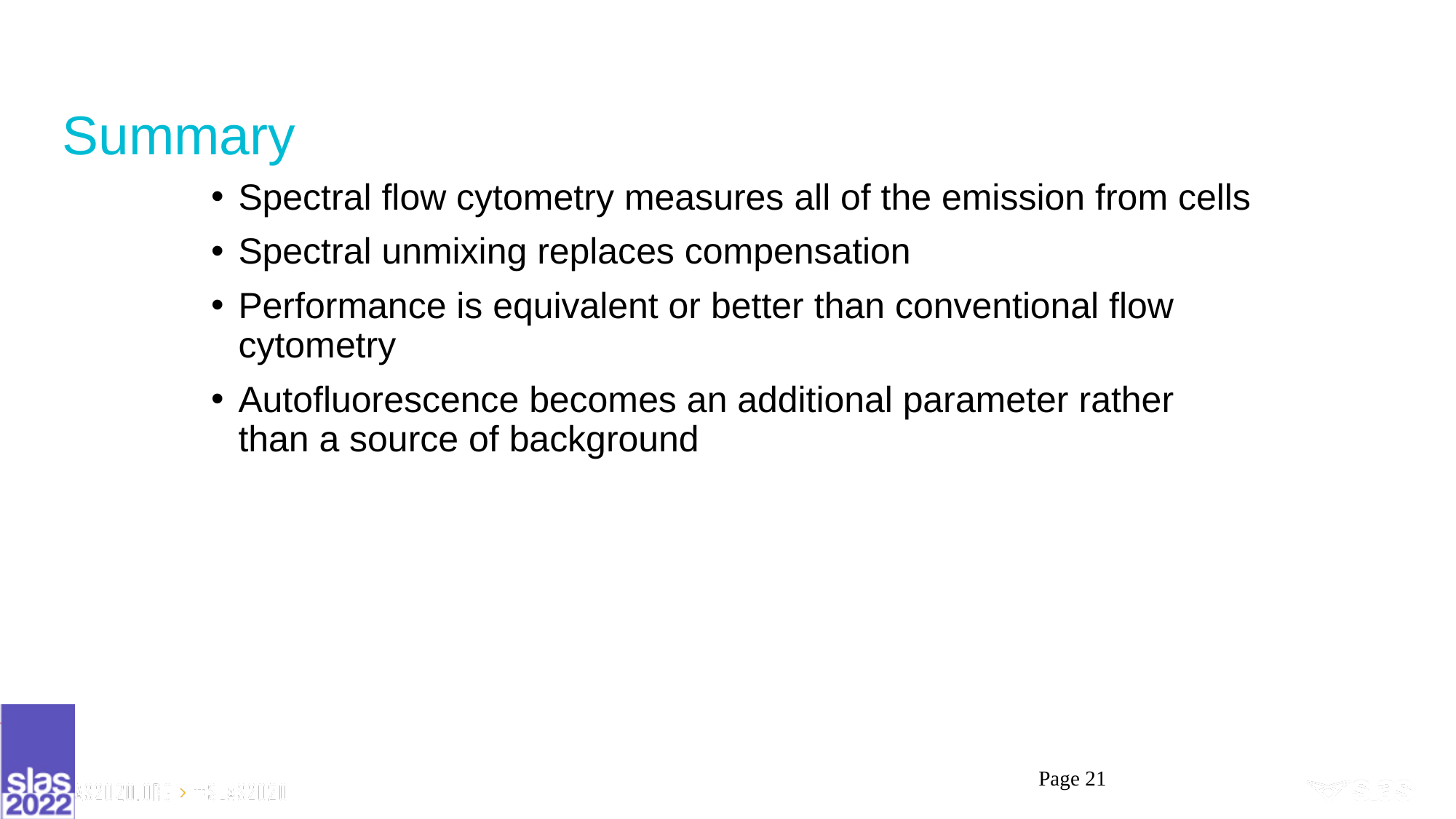

# Summary
Spectral flow cytometry measures all of the emission from cells
Spectral unmixing replaces compensation
Performance is equivalent or better than conventional flow cytometry
Autofluorescence becomes an additional parameter rather than a source of background

Page 21